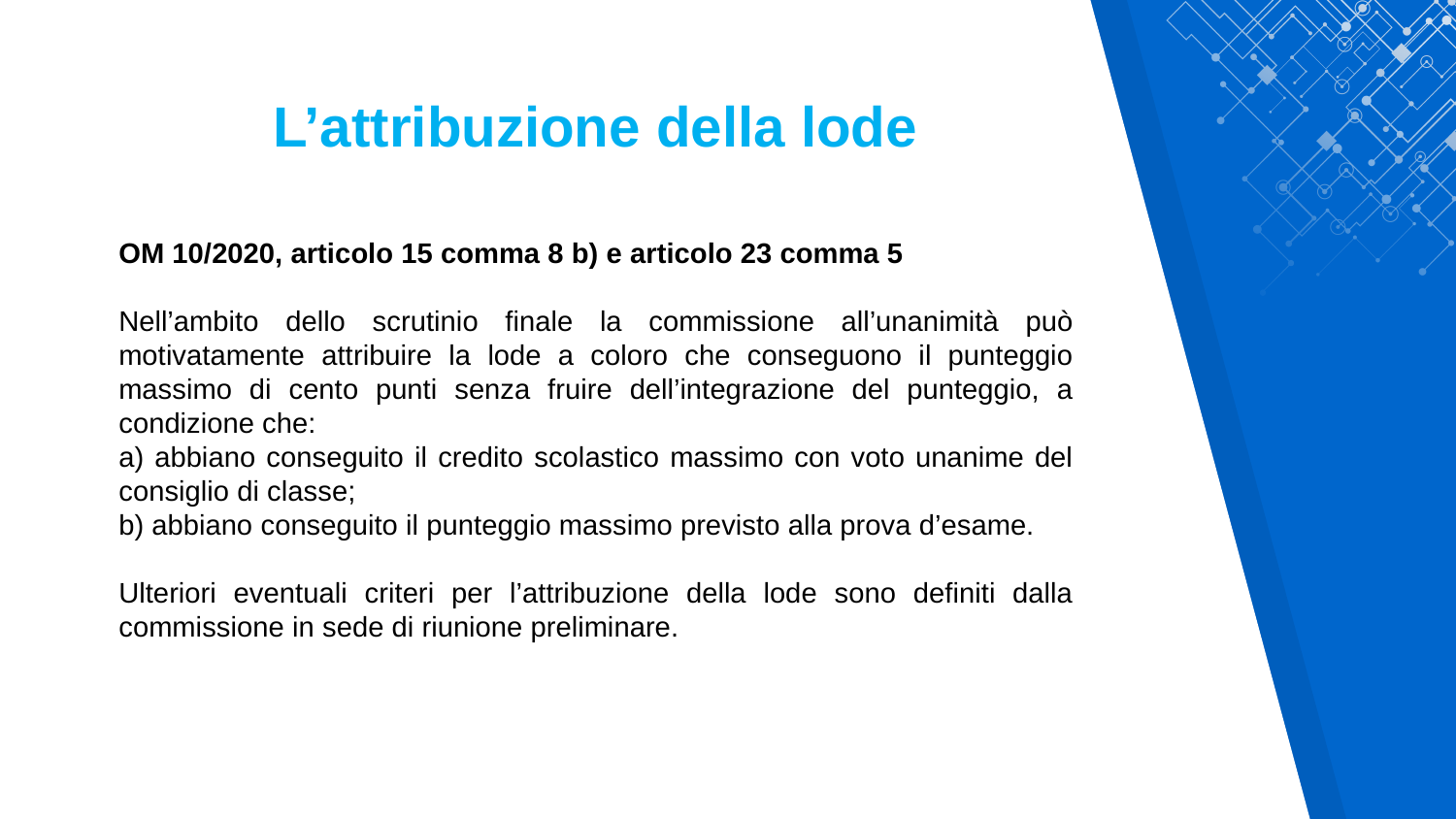

L’attribuzione della lode
OM 10/2020, articolo 15 comma 8 b) e articolo 23 comma 5

Nell’ambito dello scrutinio finale la commissione all’unanimità può motivatamente attribuire la lode a coloro che conseguono il punteggio massimo di cento punti senza fruire dell’integrazione del punteggio, a condizione che:
a) abbiano conseguito il credito scolastico massimo con voto unanime del consiglio di classe;
b) abbiano conseguito il punteggio massimo previsto alla prova d’esame.

Ulteriori eventuali criteri per l’attribuzione della lode sono definiti dalla commissione in sede di riunione preliminare.
10